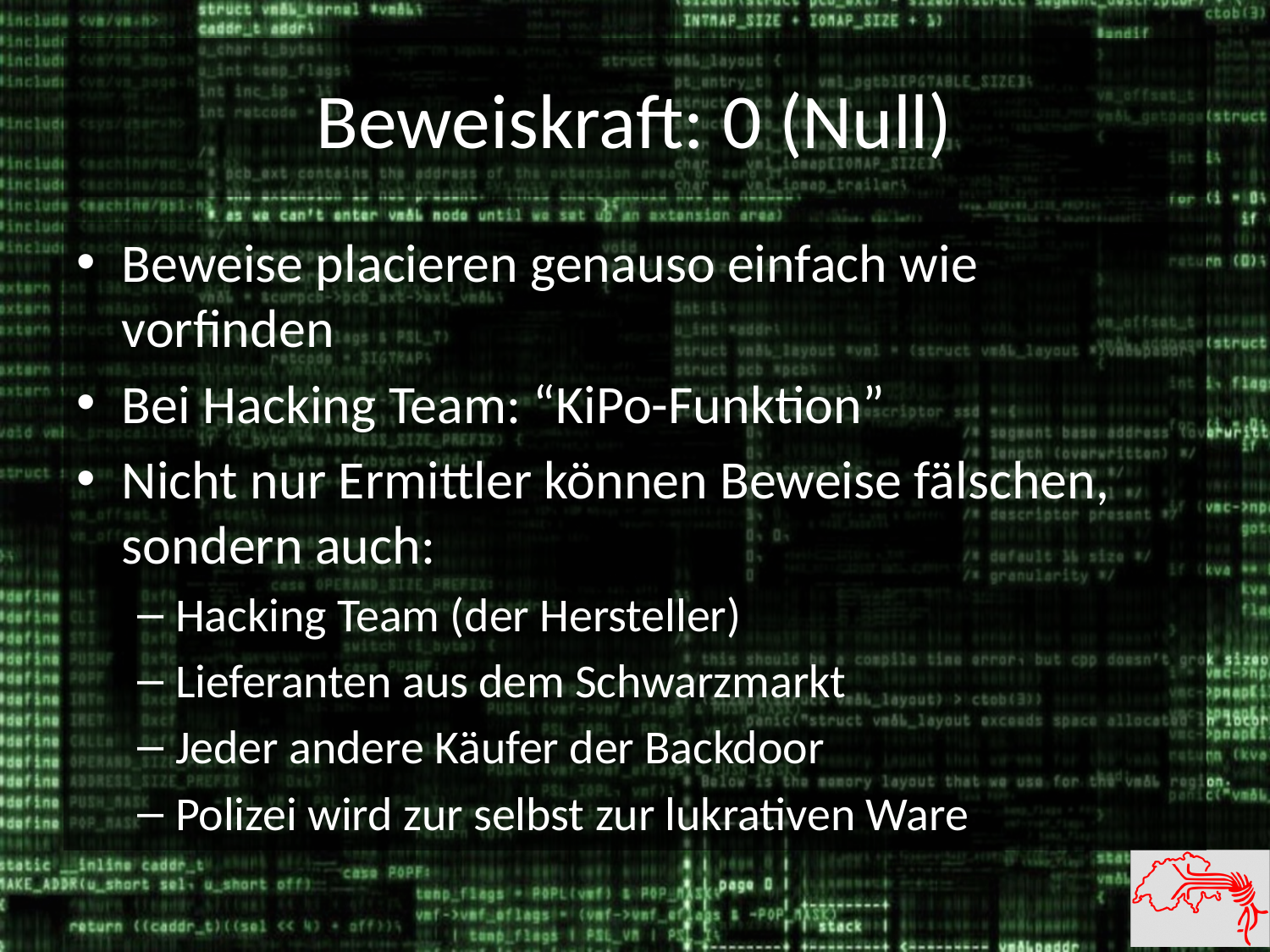

# Beweiskraft: 0 (Null)
Beweise placieren genauso einfach wie vorfinden
Bei Hacking Team: “KiPo-Funktion”
Nicht nur Ermittler können Beweise fälschen, sondern auch:
Hacking Team (der Hersteller)
Lieferanten aus dem Schwarzmarkt
Jeder andere Käufer der Backdoor
Polizei wird zur selbst zur lukrativen Ware